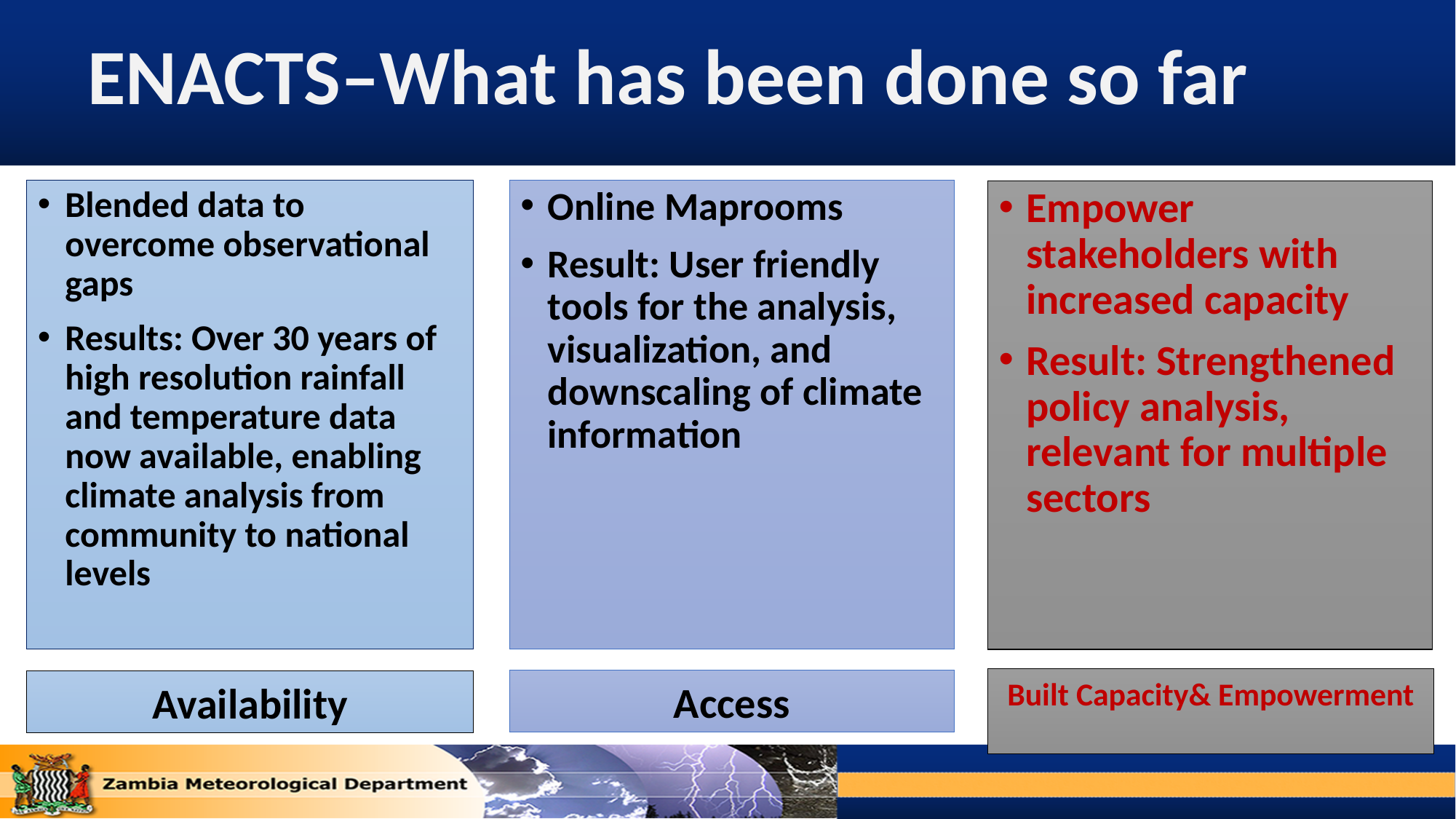

# ENACTS–What has been done so far
Blended data to overcome observational gaps
Results: Over 30 years of high resolution rainfall and temperature data now available, enabling climate analysis from community to national levels
Online Maprooms
Result: User friendly tools for the analysis, visualization, and downscaling of climate information
Empower stakeholders with increased capacity
Result: Strengthened policy analysis, relevant for multiple sectors

Built Capacity& Empowerment

Access
Availability